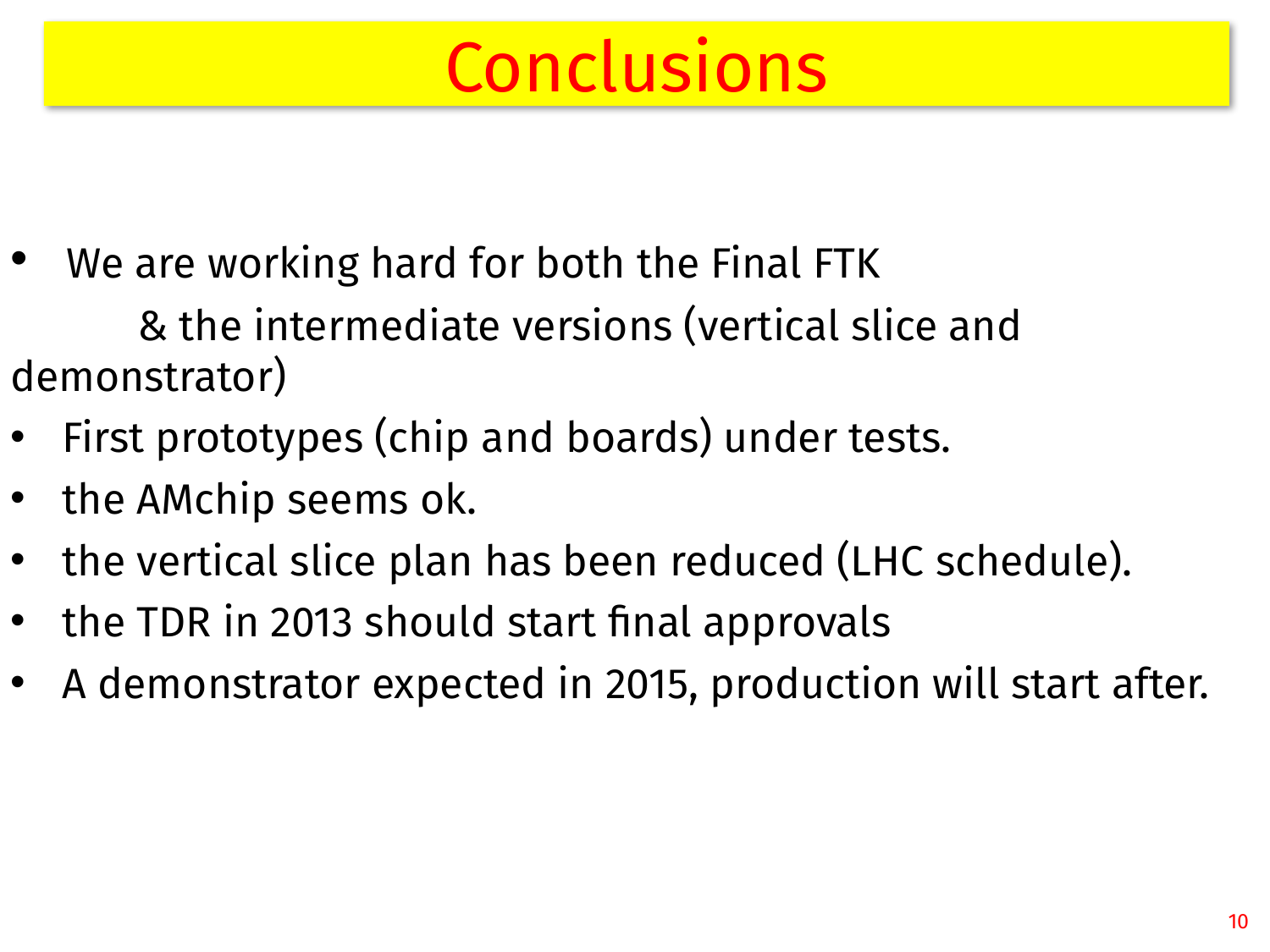

# Conclusions
  We are working hard for both the Final FTK
	& the intermediate versions (vertical slice and demonstrator)
  First prototypes (chip and boards) under tests.
  the AMchip seems ok.
  the vertical slice plan has been reduced (LHC schedule).
  the TDR in 2013 should start final approvals
  A demonstrator expected in 2015, production will start after.

10